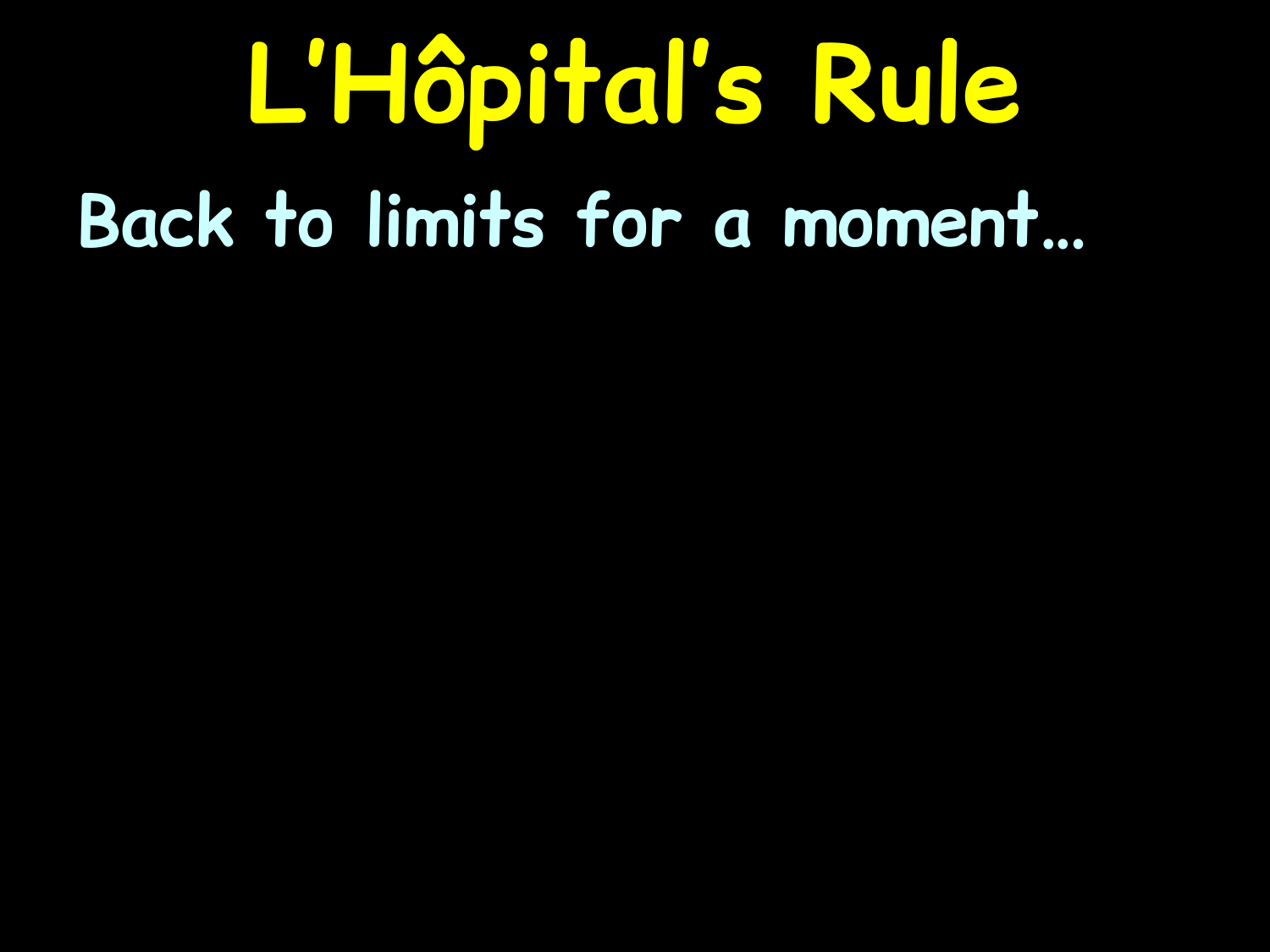

# L’Hôpital’s Rule
Back to limits for a moment…